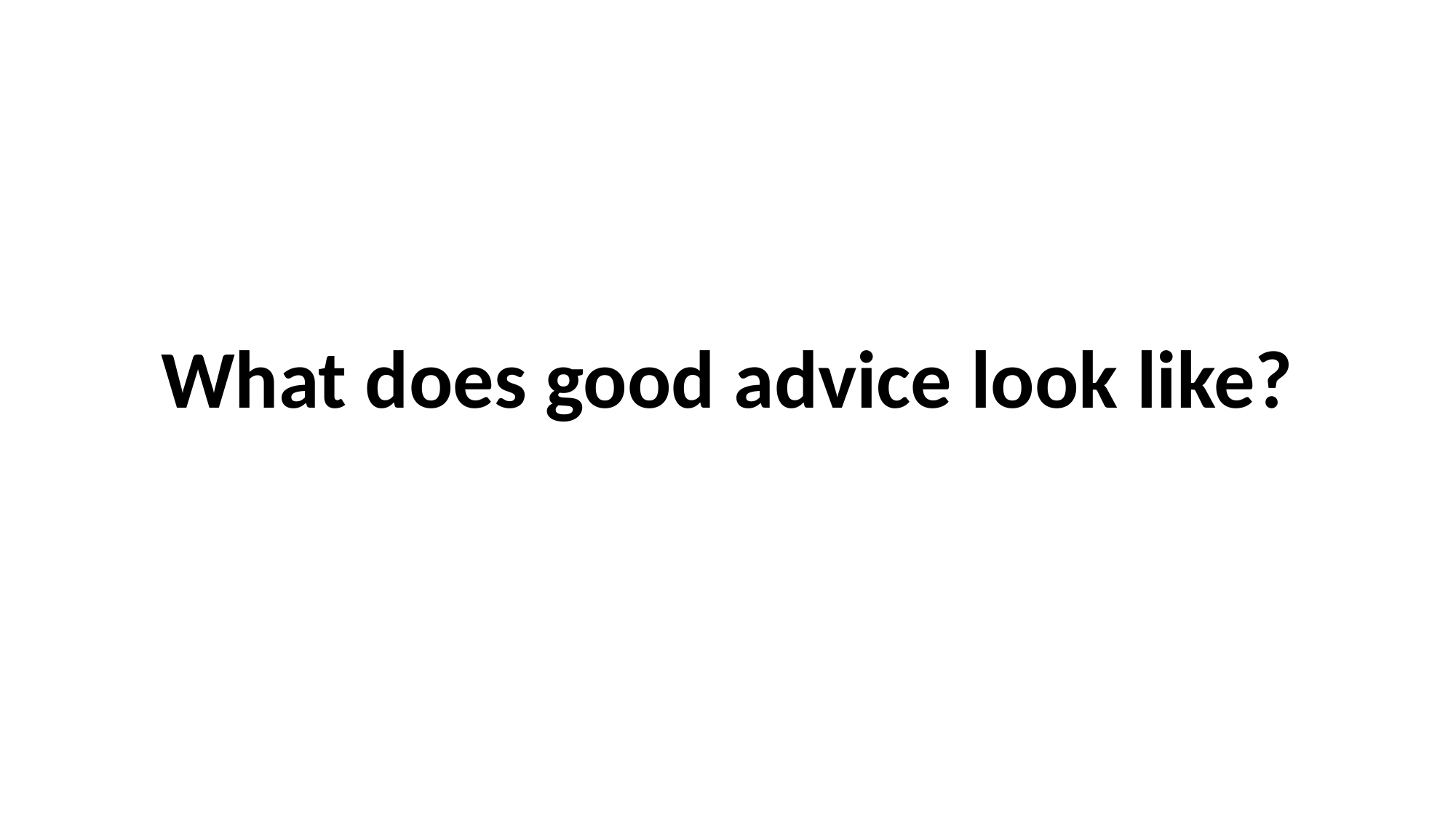

#

What does good advice look like?